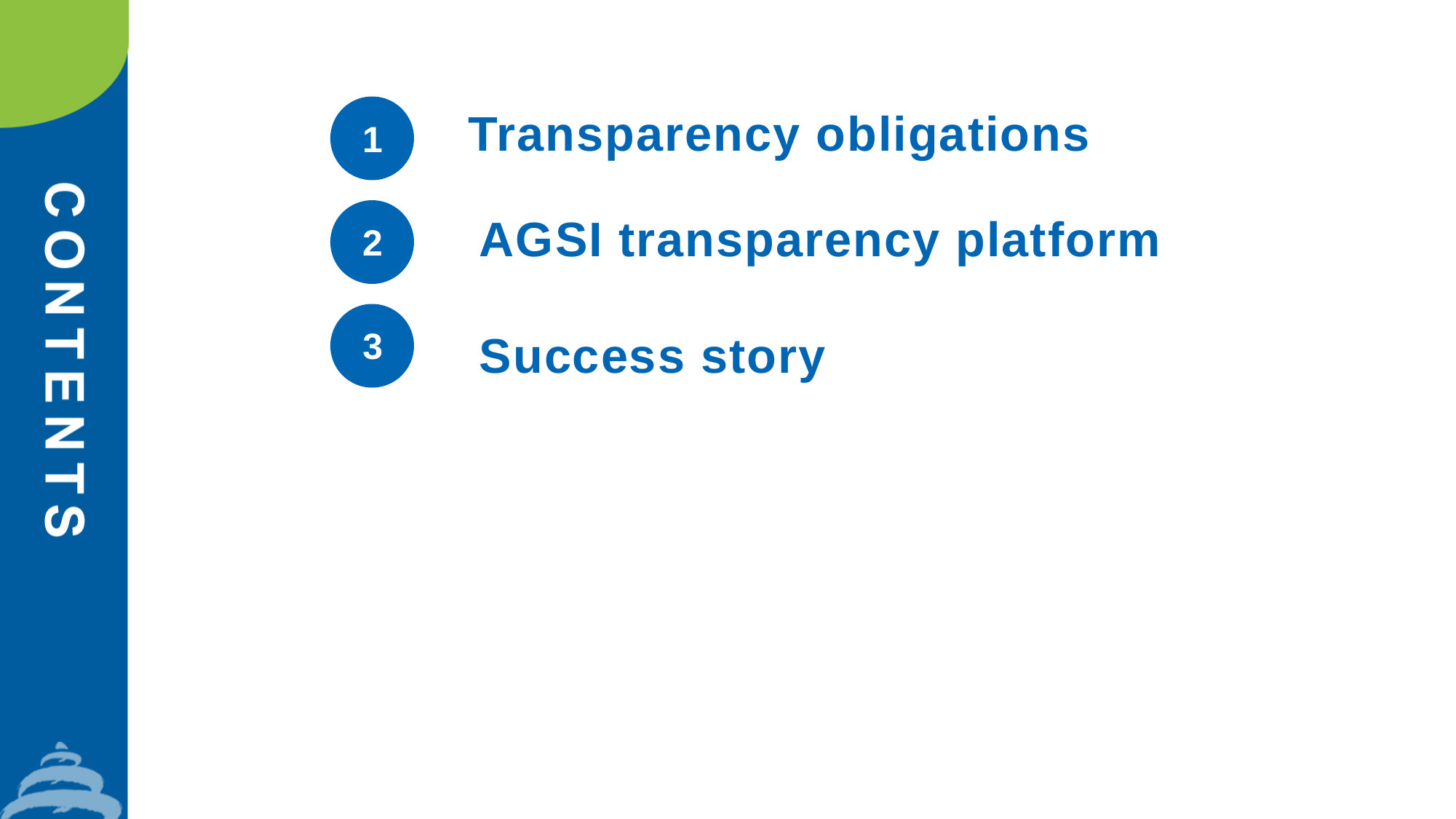

Transparency obligations

1

AGSI transparency platform

Success story
2

3
4
5

6